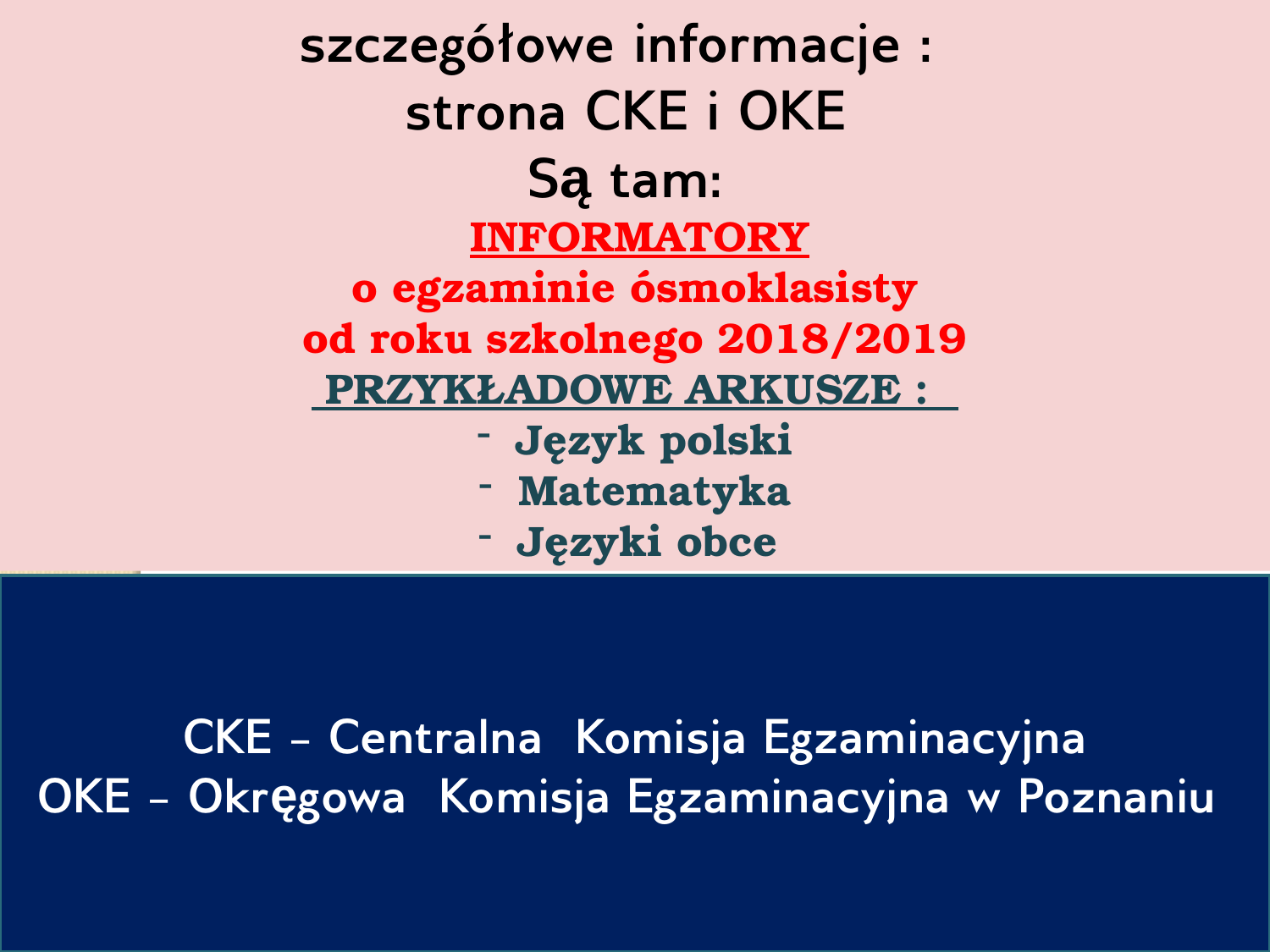

szczegółowe informacje :
strona CKE i OKE
Są tam:
 INFORMATORY
o egzaminie ósmoklasisty
od roku szkolnego 2018/2019
 PRZYKŁADOWE ARKUSZE :
Język polski
Matematyka
Języki obce
Skąd informacje
o EGZAMINIE ÓSMOKLASISTY ?
CKE – Centralna  Komisja Egzaminacyjna
OKE – Okręgowa  Komisja Egzaminacyjna w Poznaniu